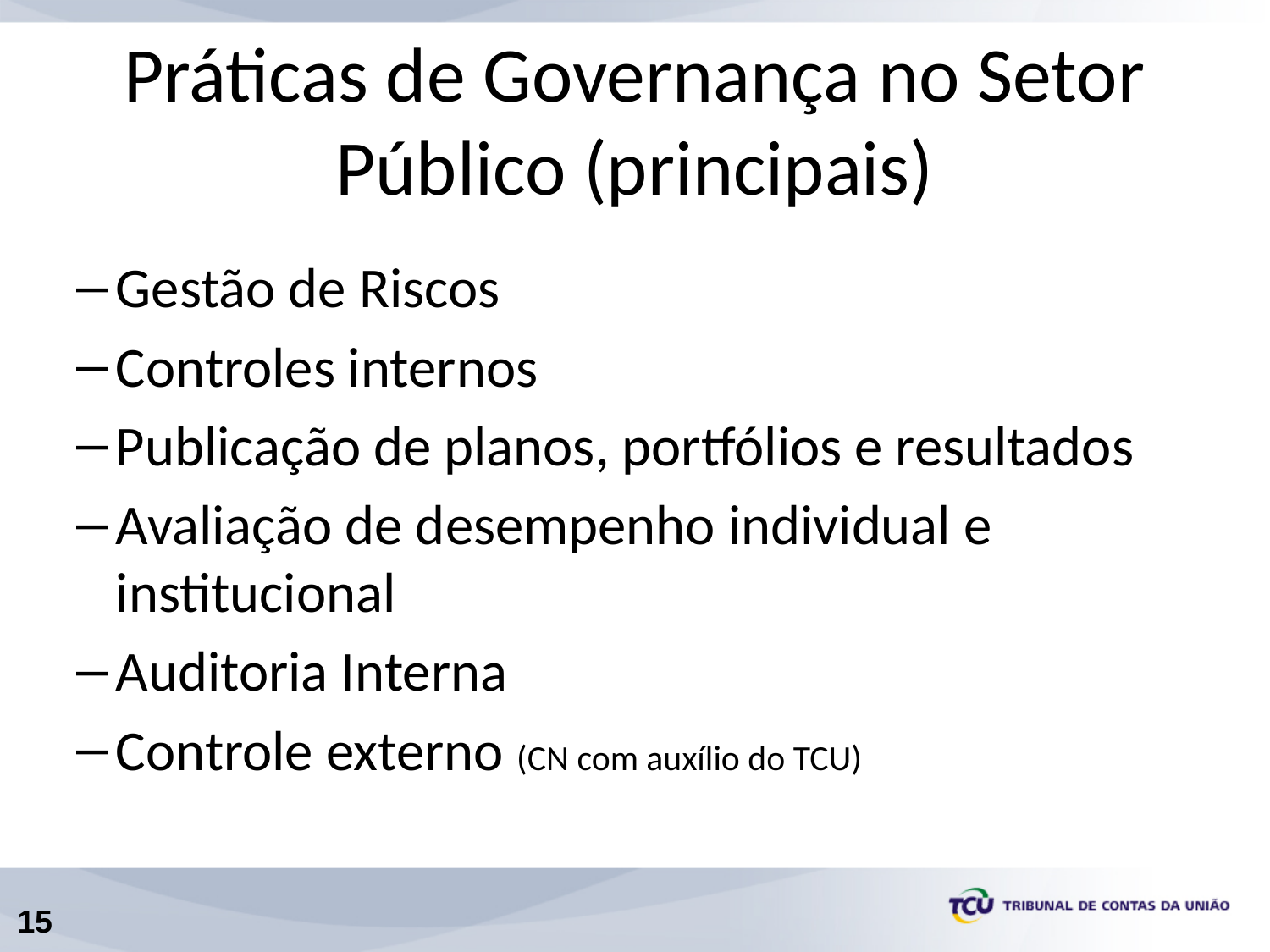

# Práticas de Governança no Setor Público (principais)

Gestão de Riscos
Controles internos
Publicação de planos, portfólios e resultados
Avaliação de desempenho individual e institucional
Auditoria Interna
Controle externo (CN com auxílio do TCU)